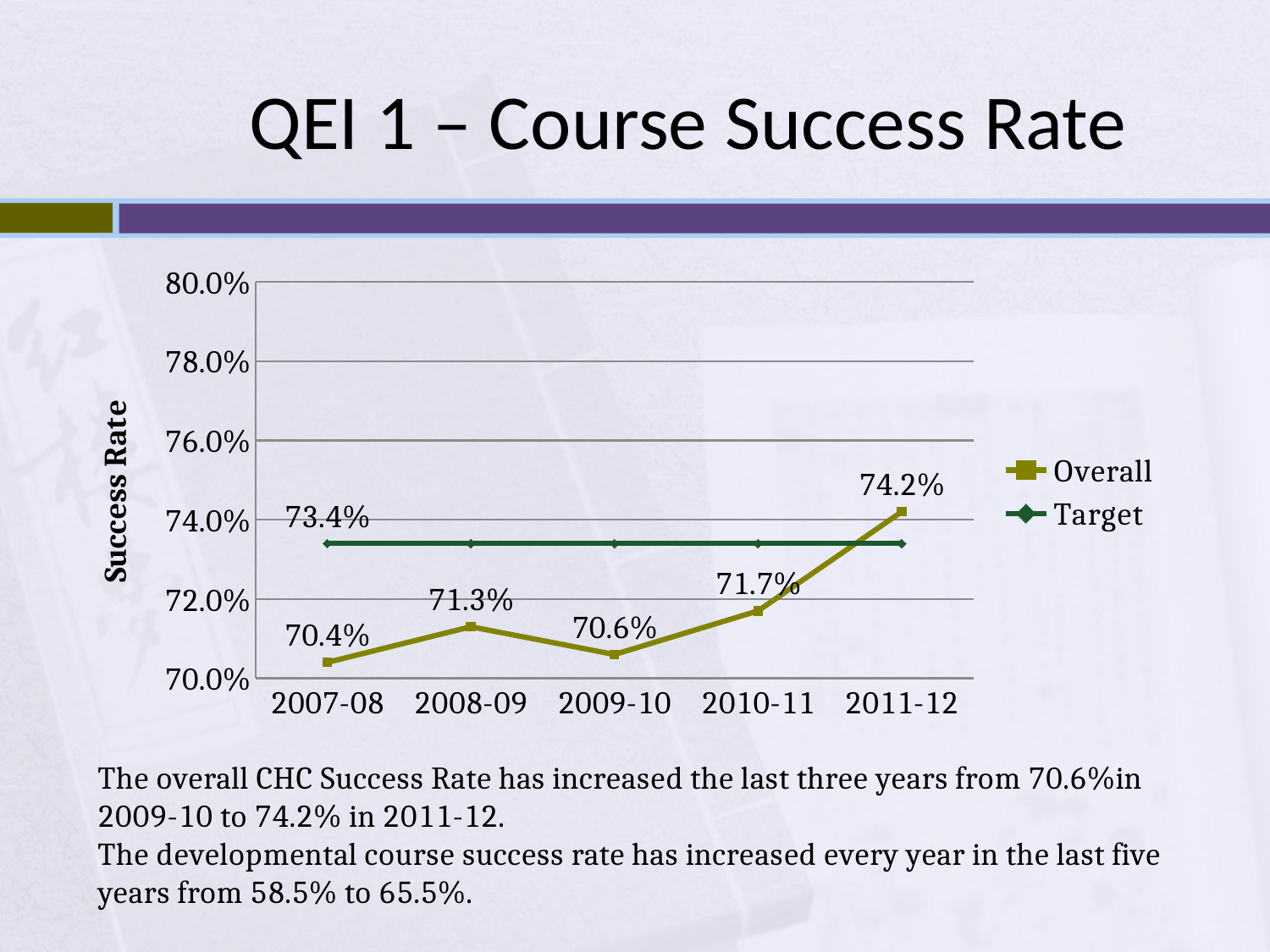

# QEI 1 – Course Success Rate

### Chart

| Category | Overall | Target |
|---|---|---|
| 2007-08 | 0.7040000000000006 | 0.7340000000000007 |
| 2008-09 | 0.7130000000000006 | 0.7340000000000007 |
| 2009-10 | 0.7060000000000006 | 0.7340000000000007 |
| 2010-11 | 0.7170000000000006 | 0.7340000000000007 |
| 2011-12 | 0.7420000000000008 | 0.7340000000000007 |
The overall CHC Success Rate has increased the last three years from 70.6%in 2009-10 to 74.2% in 2011-12.
The developmental course success rate has increased every year in the last five years from 58.5% to 65.5%.